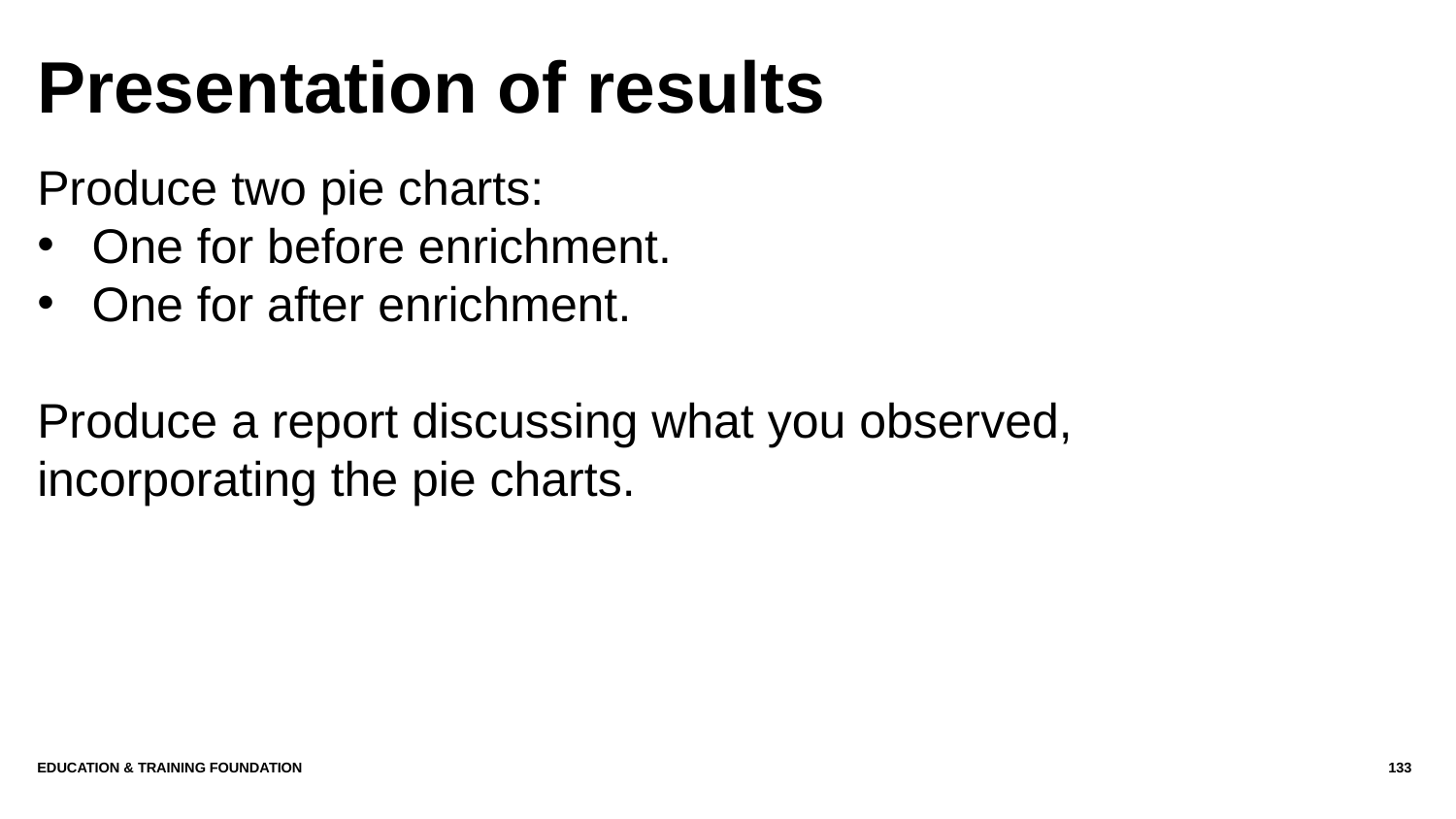

# Presentation of results
Produce two pie charts:
One for before enrichment.
One for after enrichment.

Produce a report discussing what you observed, incorporating the pie charts.
Education & Training Foundation
133